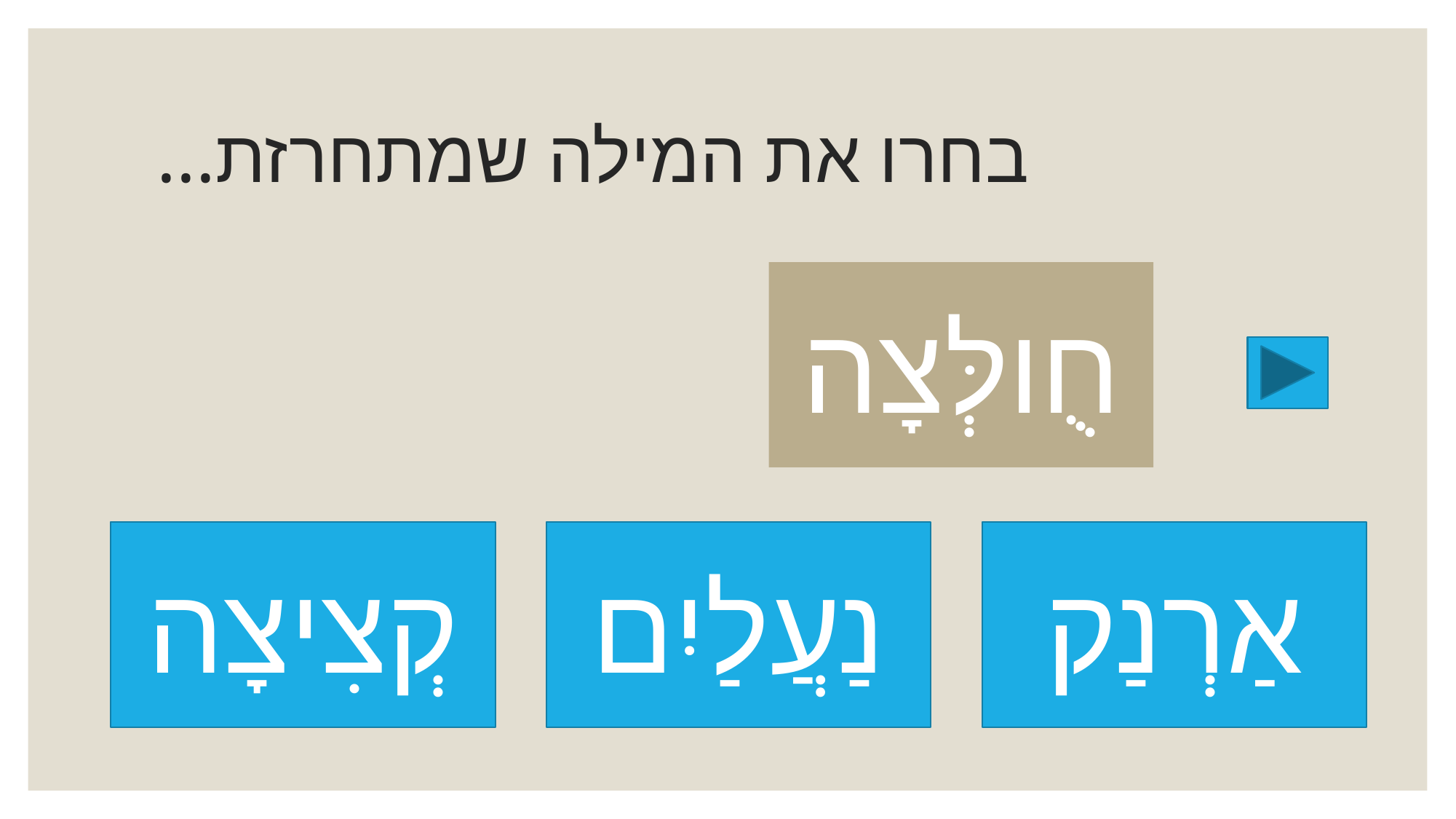

# בחרו את המילה שמתחרזת...
חֻולְּצָה

קְצִיצָה
נַעֲלַיִם
אַרְנַק